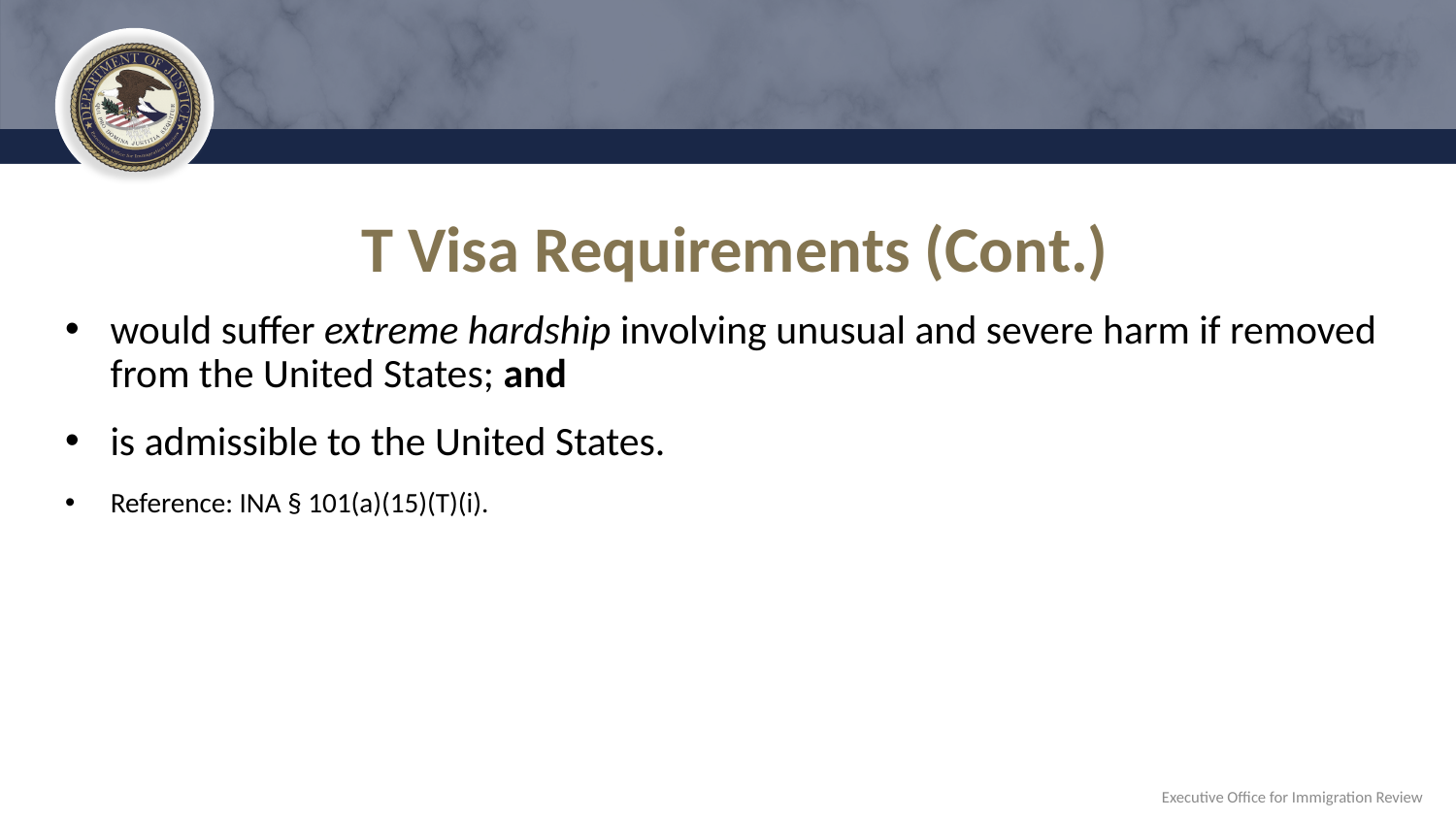

# T Visa Requirements (Cont.)
would suffer extreme hardship involving unusual and severe harm if removed from the United States; and
is admissible to the United States.
Reference: INA § 101(a)(15)(T)(i).
Executive Office for Immigration Review